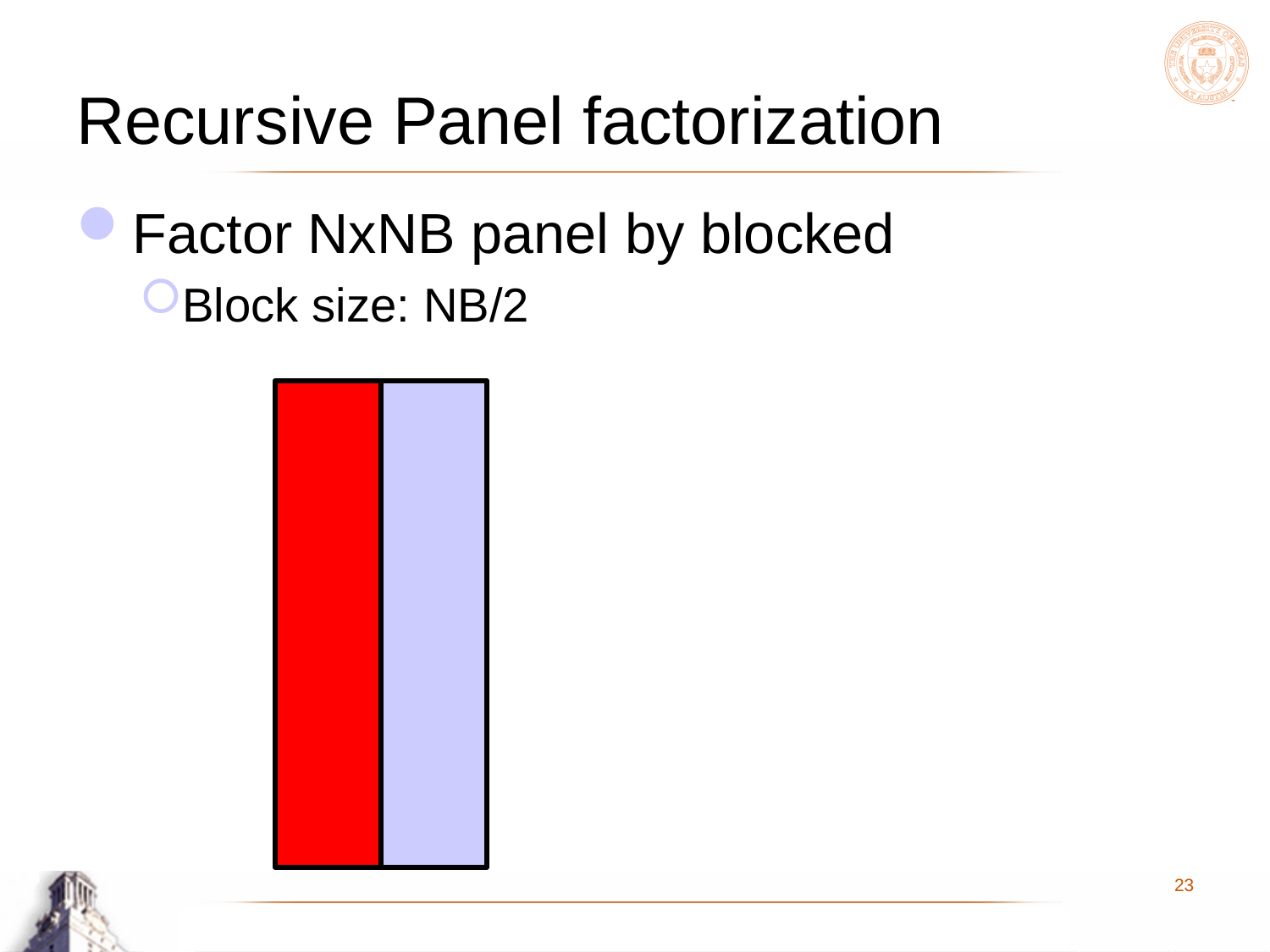

# Recursive Panel factorization
Factor NxNB panel by blocked
Block size: NB/2

23